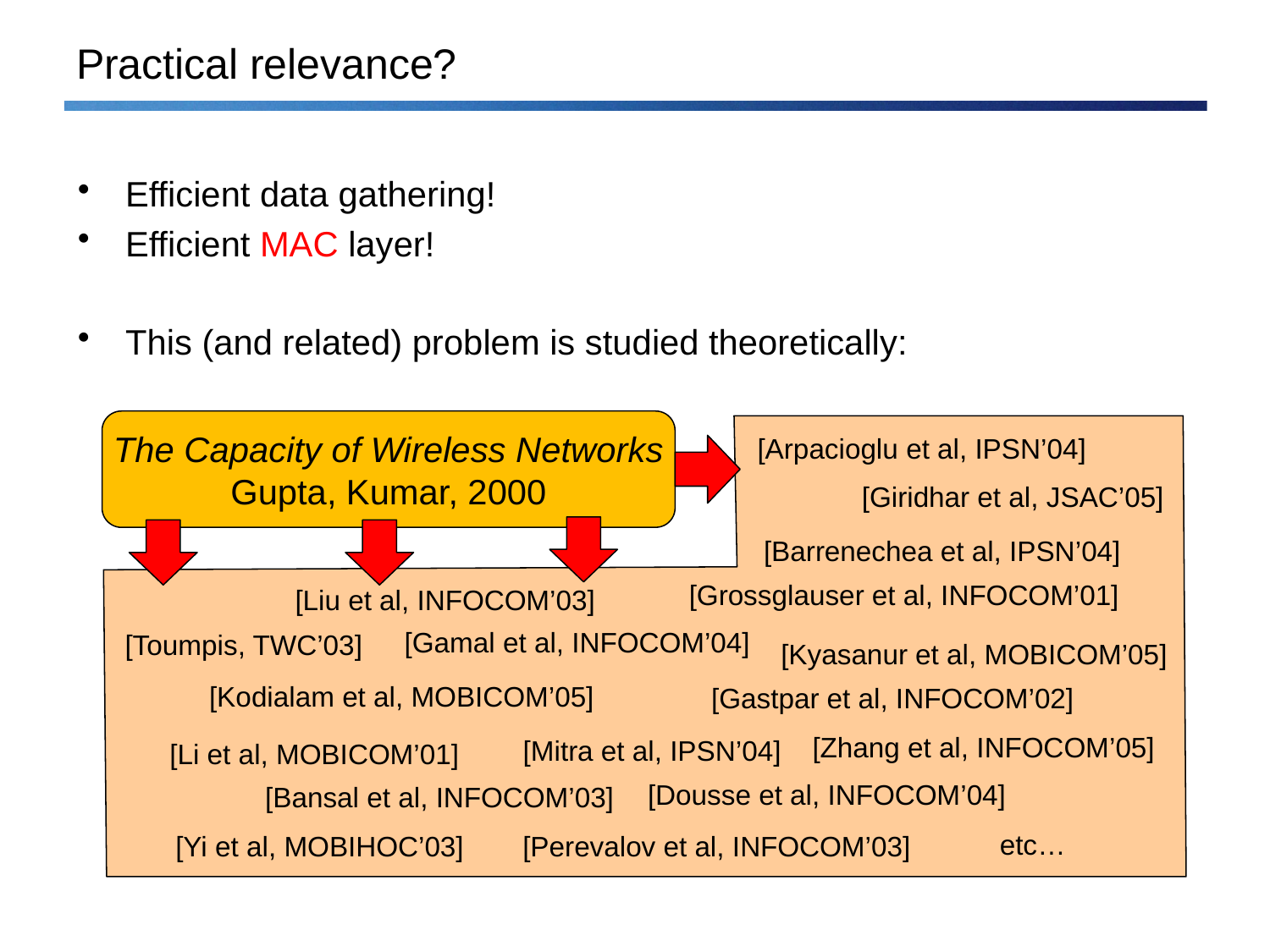

# Practical relevance?

Efficient data gathering!
Efficient MAC layer!

This (and related) problem is studied theoretically:

The Capacity of Wireless Networks
Gupta, Kumar, 2000

[Arpacioglu et al, IPSN’04]

[Giridhar et al, JSAC’05]

[Barrenechea et al, IPSN’04]
[Grossglauser et al, INFOCOM’01]
[Liu et al, INFOCOM’03]
[Gamal et al, INFOCOM’04]
[Toumpis, TWC’03]
[Kyasanur et al, MOBICOM’05]
[Kodialam et al, MOBICOM’05]
[Gastpar et al, INFOCOM’02]
[Zhang et al, INFOCOM’05]
[Mitra et al, IPSN’04]
[Li et al, MOBICOM’01]
[Dousse et al, INFOCOM’04]
[Bansal et al, INFOCOM’03]
etc…
[Yi et al, MOBIHOC’03]
[Perevalov et al, INFOCOM’03]